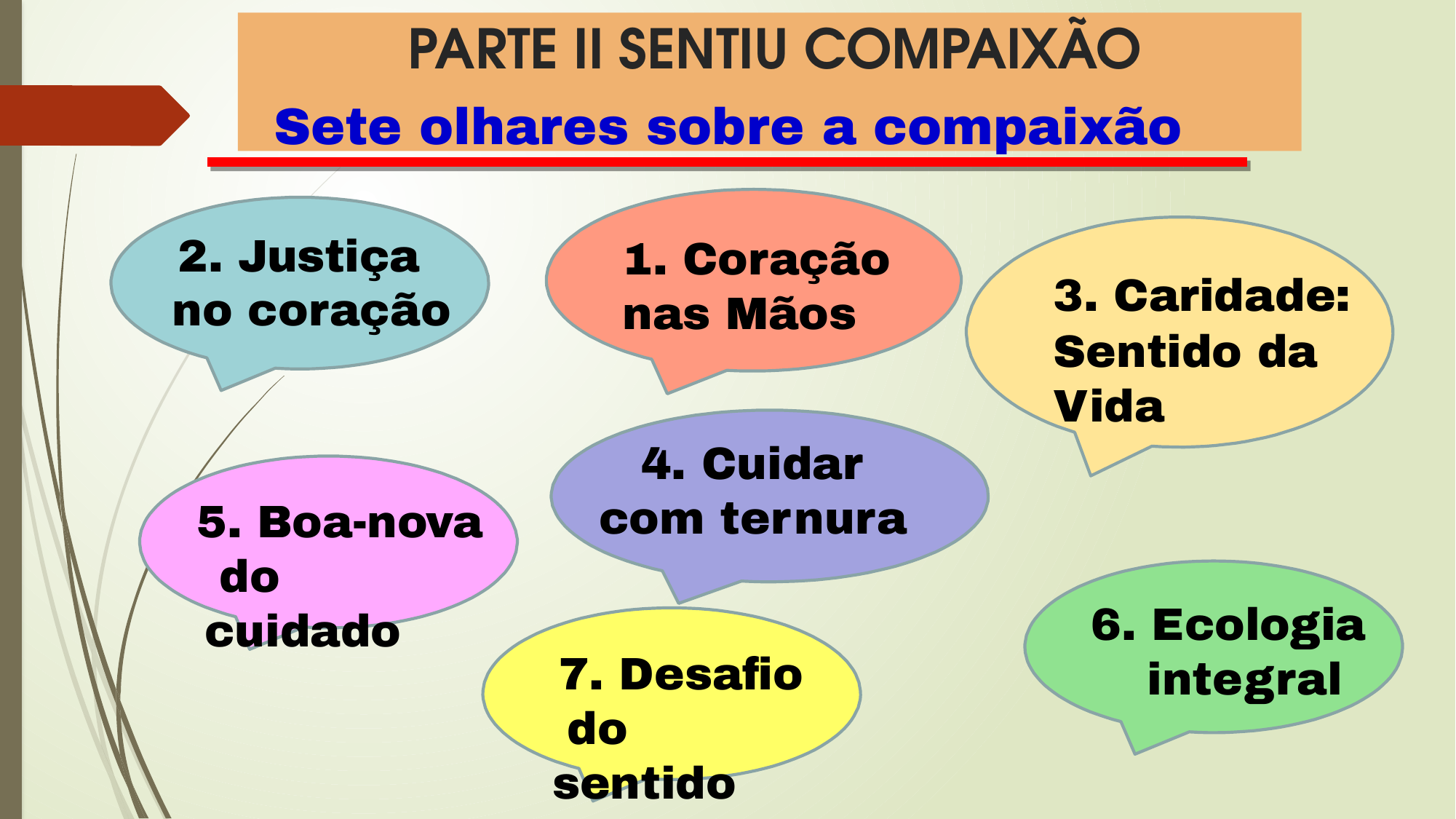

# PARTE II SENTIU COMPAIXÃO

Sete olhares sobre a compaixão

2. Justiça
1. Coração nas Mãos
3. Caridade:
Sentido da Vida
no coração

4. Cuidar  com ternura

5. Boa-nova  do cuidado

6. Ecologia  integral

7. Desafio  do sentido